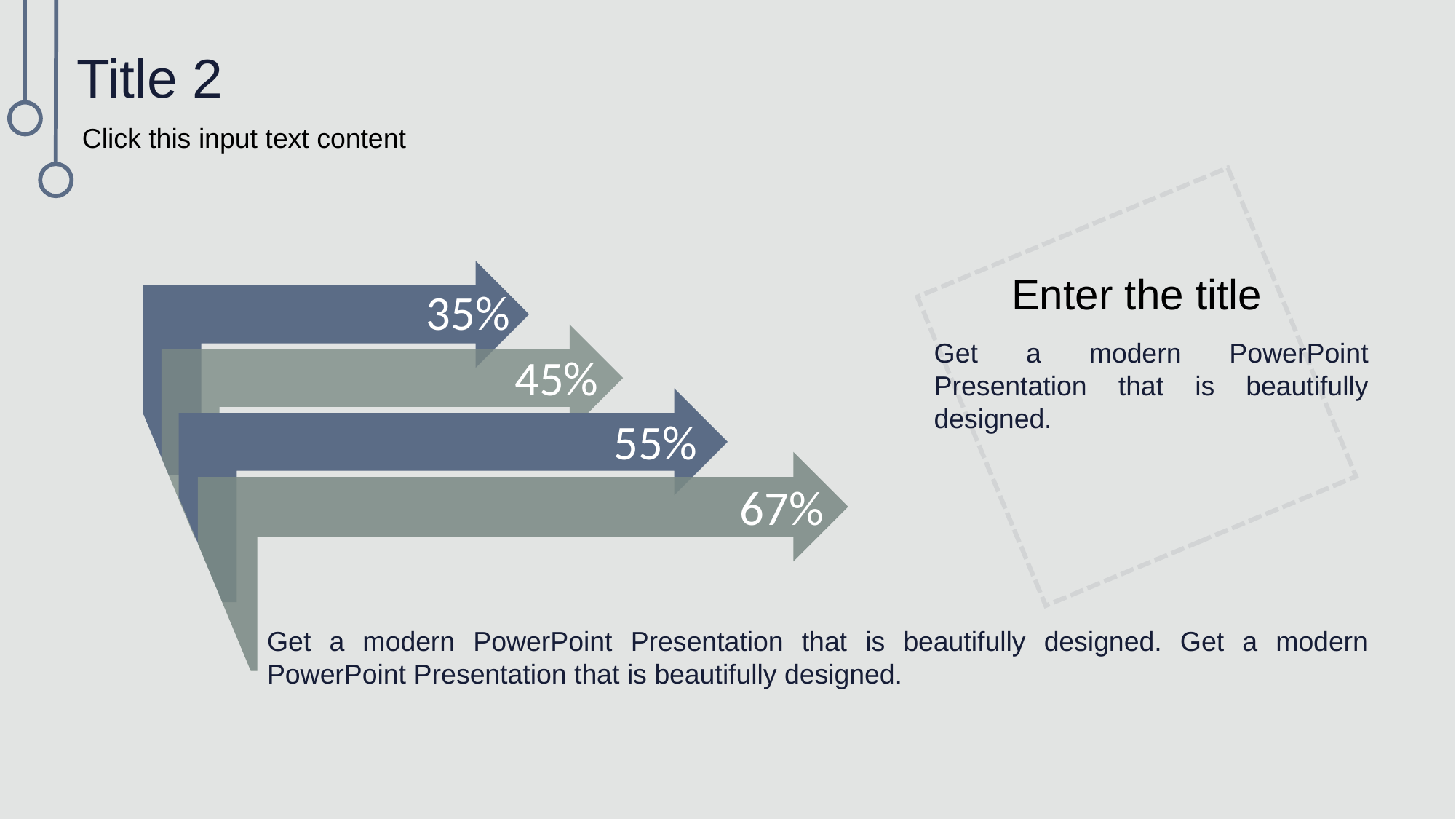

Title 2
Click this input text content

Enter the title
35%
Get a modern PowerPoint Presentation that is beautifully designed.
45%
55%
67%
Get a modern PowerPoint Presentation that is beautifully designed. Get a modern PowerPoint Presentation that is beautifully designed.